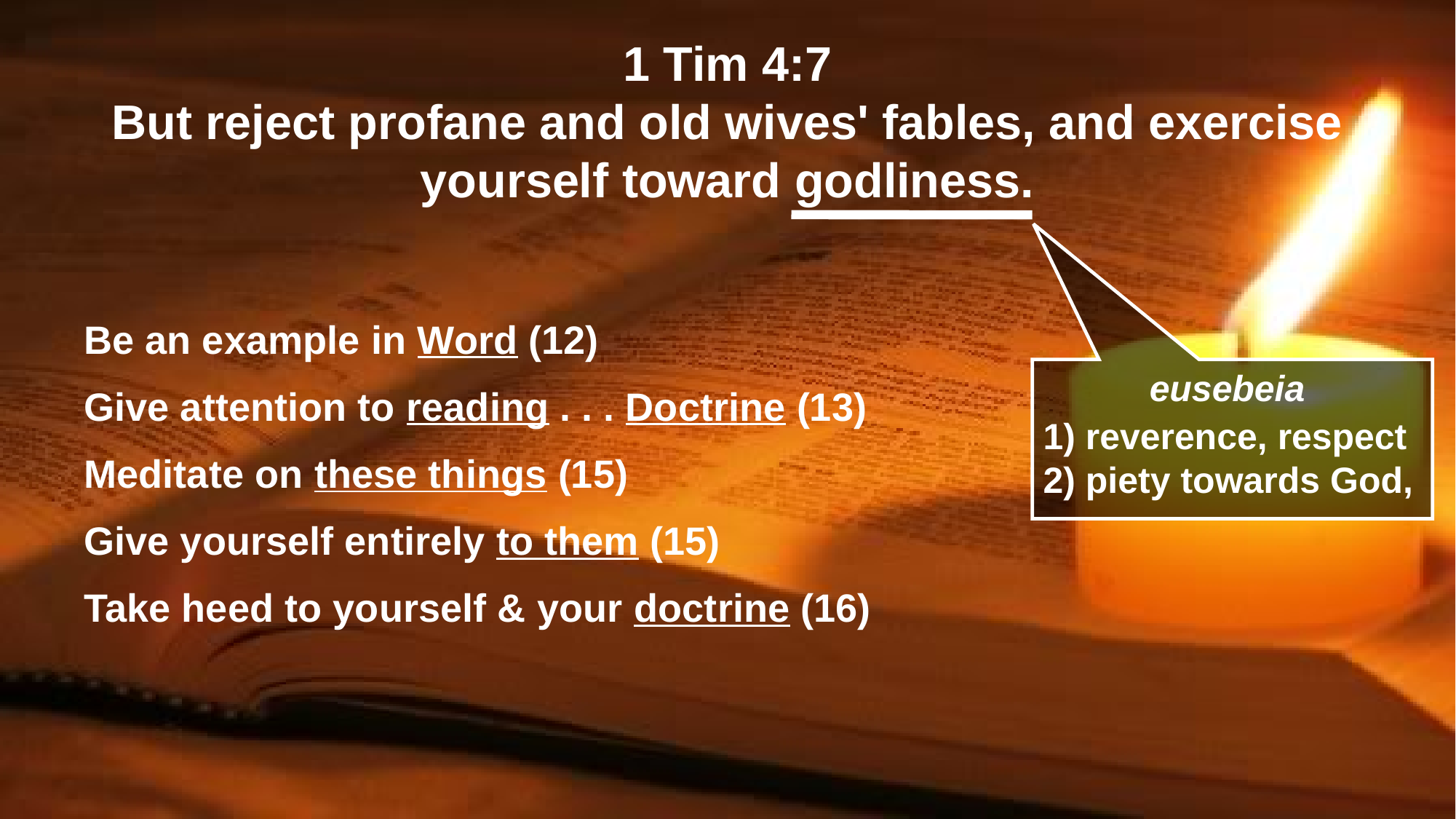

1 Tim 4:7
But reject profane and old wives' fables, and exercise yourself toward godliness.

Be an example in Word (12)
Give attention to reading . . . Doctrine (13)
Meditate on these things (15)
Give yourself entirely to them (15)
Take heed to yourself & your doctrine (16)
eusebeia
1) reverence, respect
2) piety towards God,